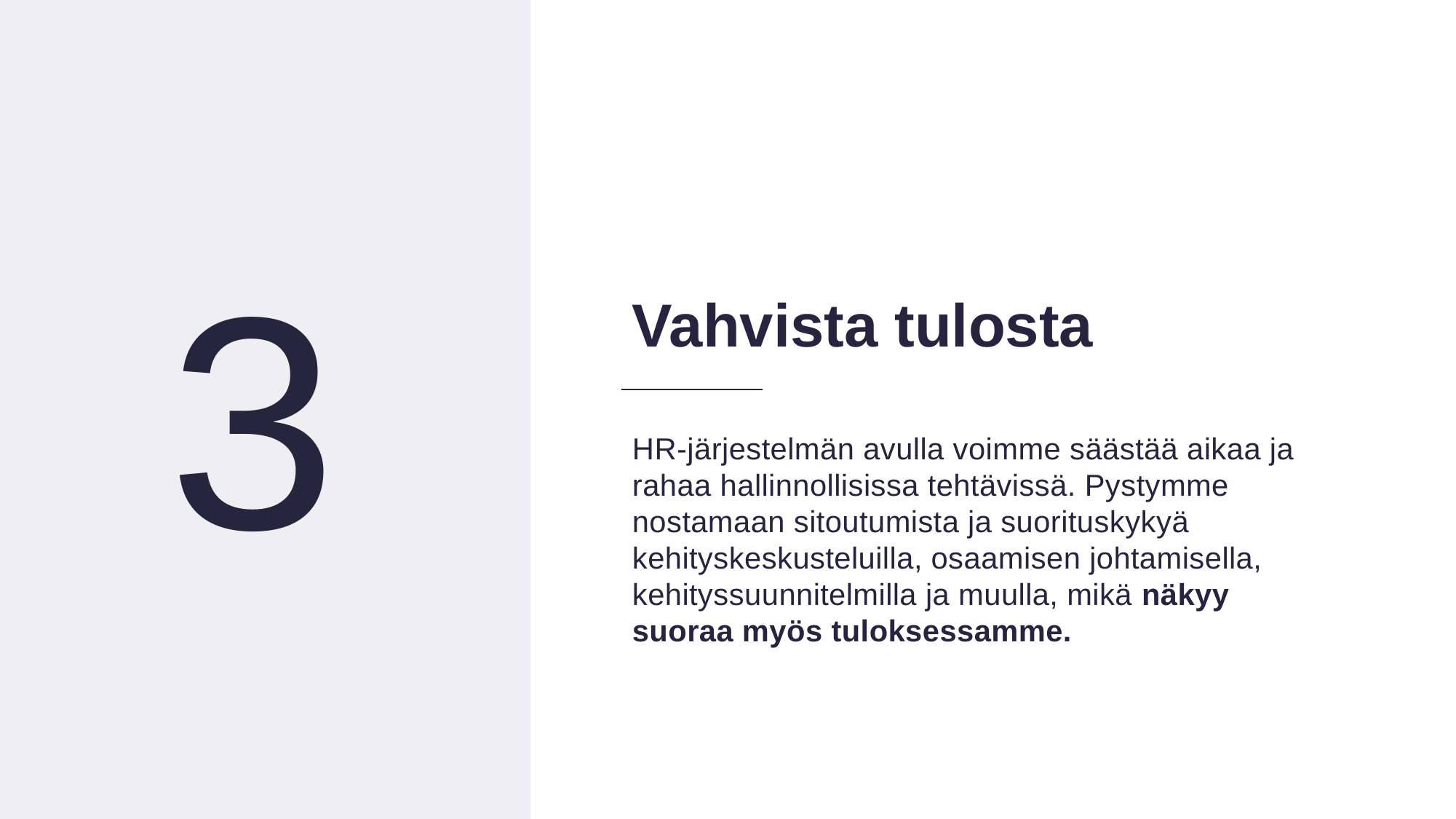

14
3
Vahvista tulosta
HR-järjestelmän avulla voimme säästää aikaa ja rahaa hallinnollisissa tehtävissä. Pystymme nostamaan sitoutumista ja suorituskykyä kehityskeskusteluilla, osaamisen johtamisella, kehityssuunnitelmilla ja muulla, mikä näkyy suoraa myös tuloksessamme.